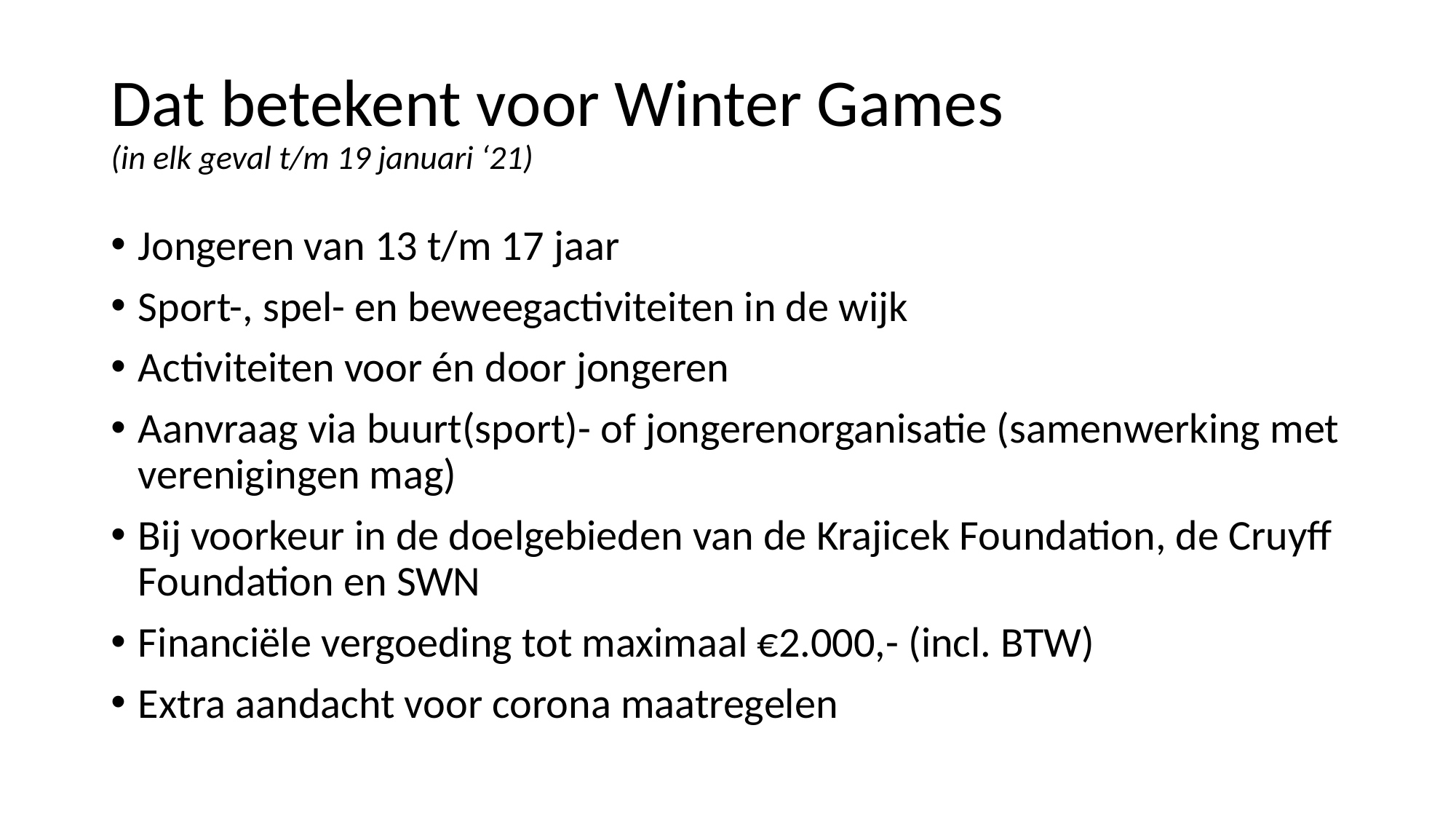

# Dat betekent voor Winter Games (in elk geval t/m 19 januari ‘21)
Jongeren van 13 t/m 17 jaar
Sport-, spel- en beweegactiviteiten in de wijk
Activiteiten voor én door jongeren
Aanvraag via buurt(sport)- of jongerenorganisatie (samenwerking met verenigingen mag)
Bij voorkeur in de doelgebieden van de Krajicek Foundation, de Cruyff Foundation en SWN
Financiële vergoeding tot maximaal €2.000,- (incl. BTW)
Extra aandacht voor corona maatregelen